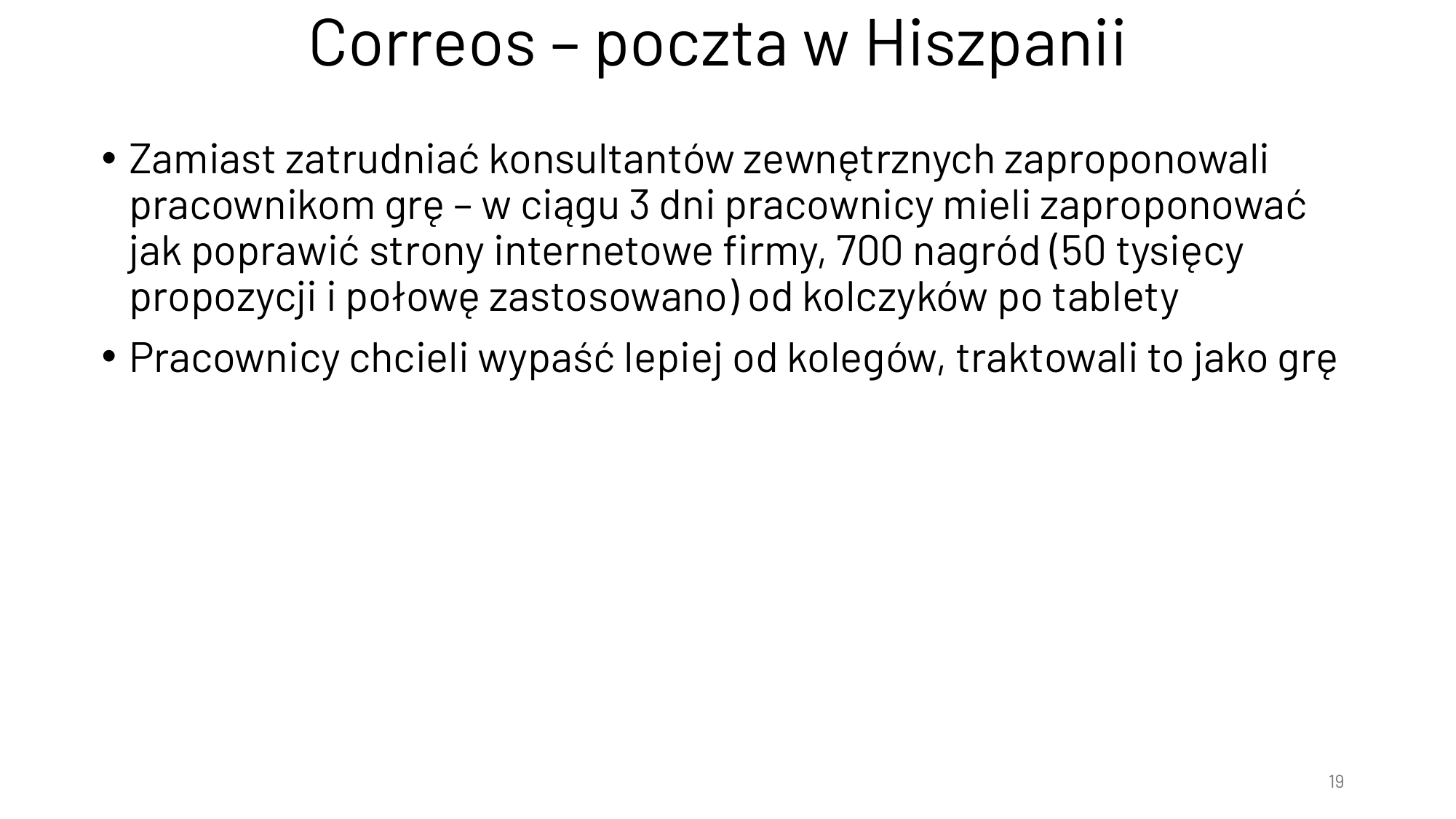

# Correos – poczta w Hiszpanii
Zamiast zatrudniać konsultantów zewnętrznych zaproponowali pracownikom grę – w ciągu 3 dni pracownicy mieli zaproponować jak poprawić strony internetowe firmy, 700 nagród (50 tysięcy propozycji i połowę zastosowano) od kolczyków po tablety
Pracownicy chcieli wypaść lepiej od kolegów, traktowali to jako grę
19